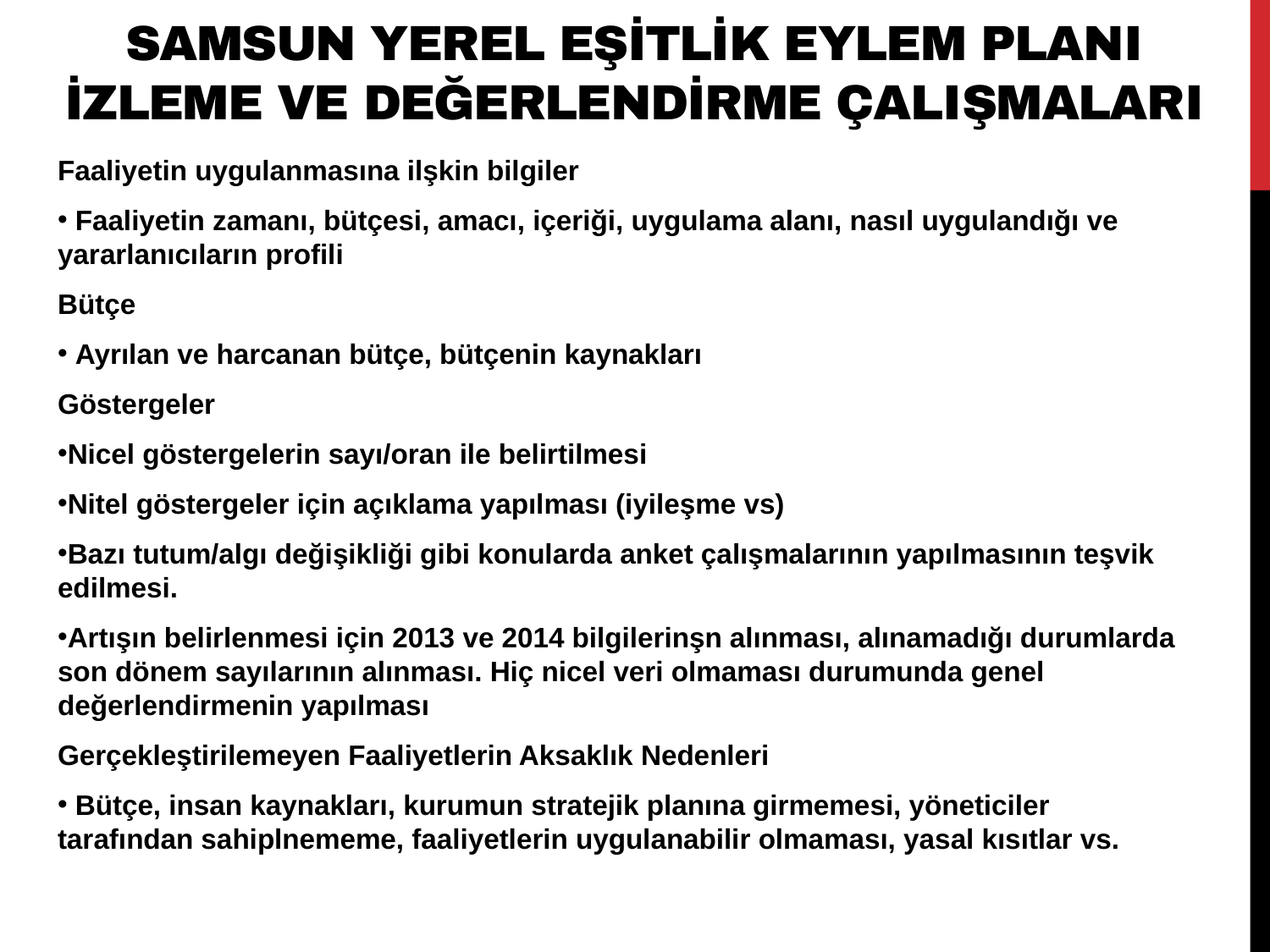

# Samsun Yerel Eşitlik Eylem PlanI İzleme ve Değerlendirme ÇalIşmalarI
Faaliyetin uygulanmasına ilşkin bilgiler
 Faaliyetin zamanı, bütçesi, amacı, içeriği, uygulama alanı, nasıl uygulandığı ve yararlanıcıların profili
Bütçe
 Ayrılan ve harcanan bütçe, bütçenin kaynakları
Göstergeler
Nicel göstergelerin sayı/oran ile belirtilmesi
Nitel göstergeler için açıklama yapılması (iyileşme vs)
Bazı tutum/algı değişikliği gibi konularda anket çalışmalarının yapılmasının teşvik edilmesi.
Artışın belirlenmesi için 2013 ve 2014 bilgilerinşn alınması, alınamadığı durumlarda son dönem sayılarının alınması. Hiç nicel veri olmaması durumunda genel değerlendirmenin yapılması
Gerçekleştirilemeyen Faaliyetlerin Aksaklık Nedenleri
 Bütçe, insan kaynakları, kurumun stratejik planına girmemesi, yöneticiler tarafından sahiplnememe, faaliyetlerin uygulanabilir olmaması, yasal kısıtlar vs.